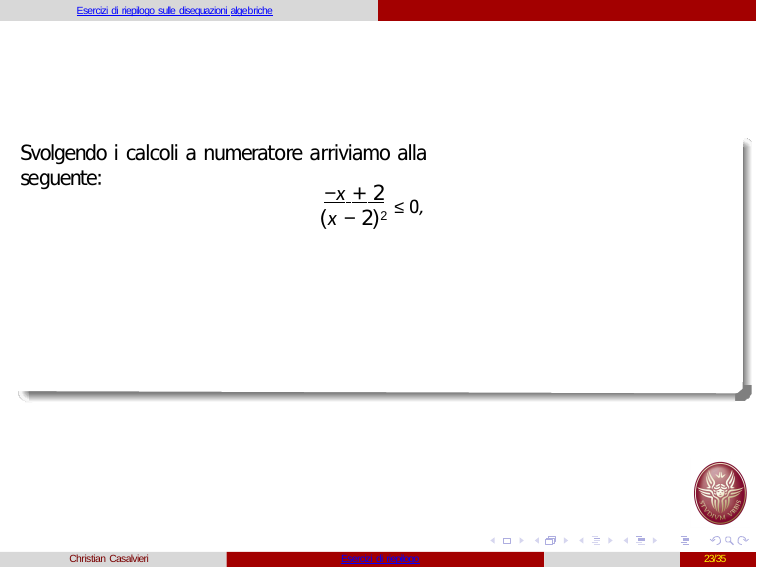

Esercizi di riepilogo sulle disequazioni algebriche

Svolgendo i calcoli a numeratore arriviamo alla seguente:

−x + 2
(x − 2)2  ≤ 0,

Christian Casalvieri
Esercizi di riepilogo
23/35